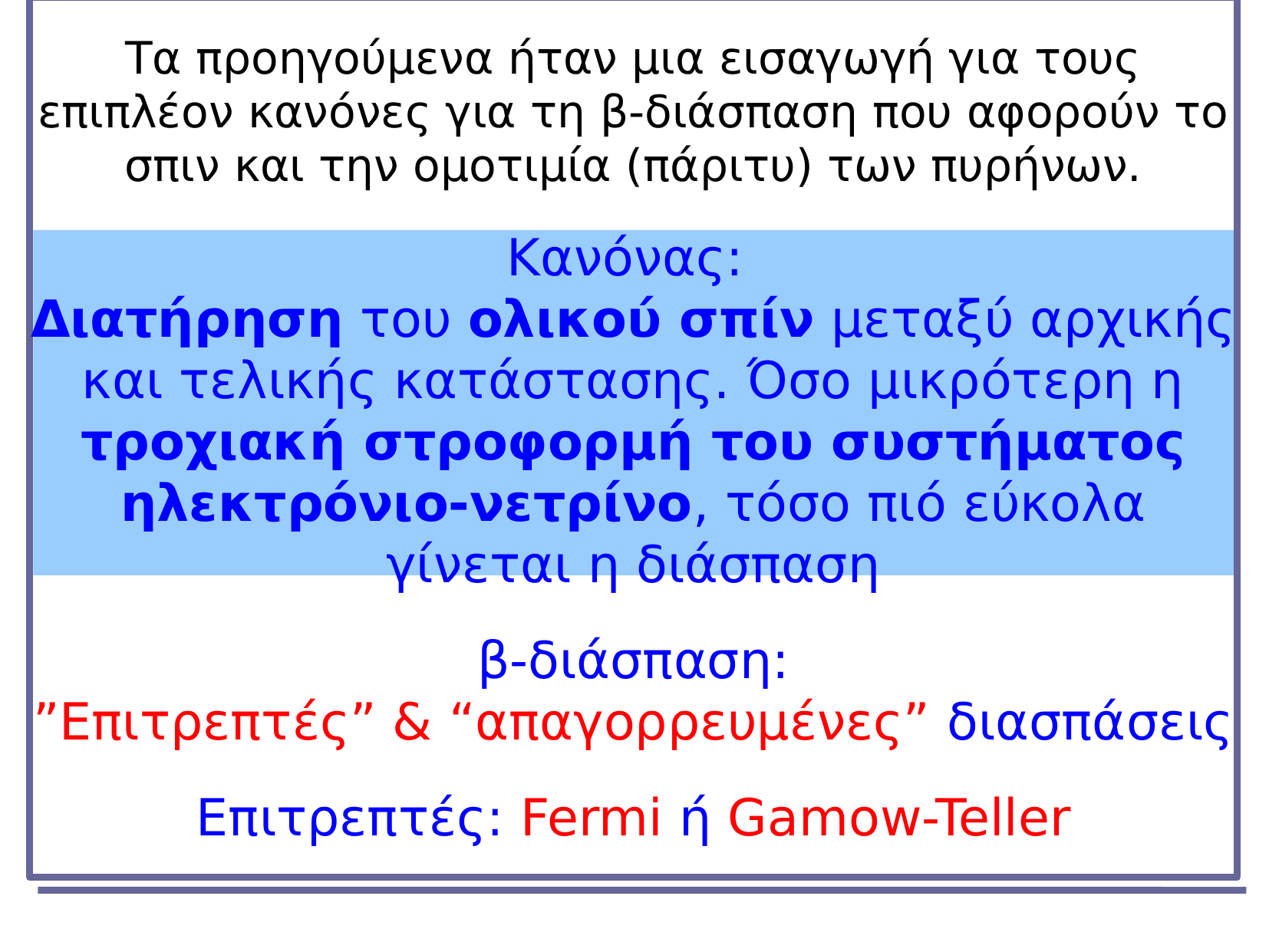

Τα προηγούμενα ήταν μια εισαγωγή για τους επιπλέον κανόνες για τη β-διάσπαση που αφορούν το σπιν και την ομοτιμία (πάριτυ) των πυρήνων.
Κανόνας:
Διατήρηση του ολικού σπίν μεταξύ αρχικής και τελικής κατάστασης. Όσο μικρότερη η τροχιακή στροφορμή του συστήματος ηλεκτρόνιο-νετρίνο, τόσο πιό εύκολα γίνεται η διάσπαση
β-διάσπαση:
”Επιτρεπτές” & “απαγορρευμένες” διασπάσεις
Επιτρεπτές: Fermi ή Gamow-Teller